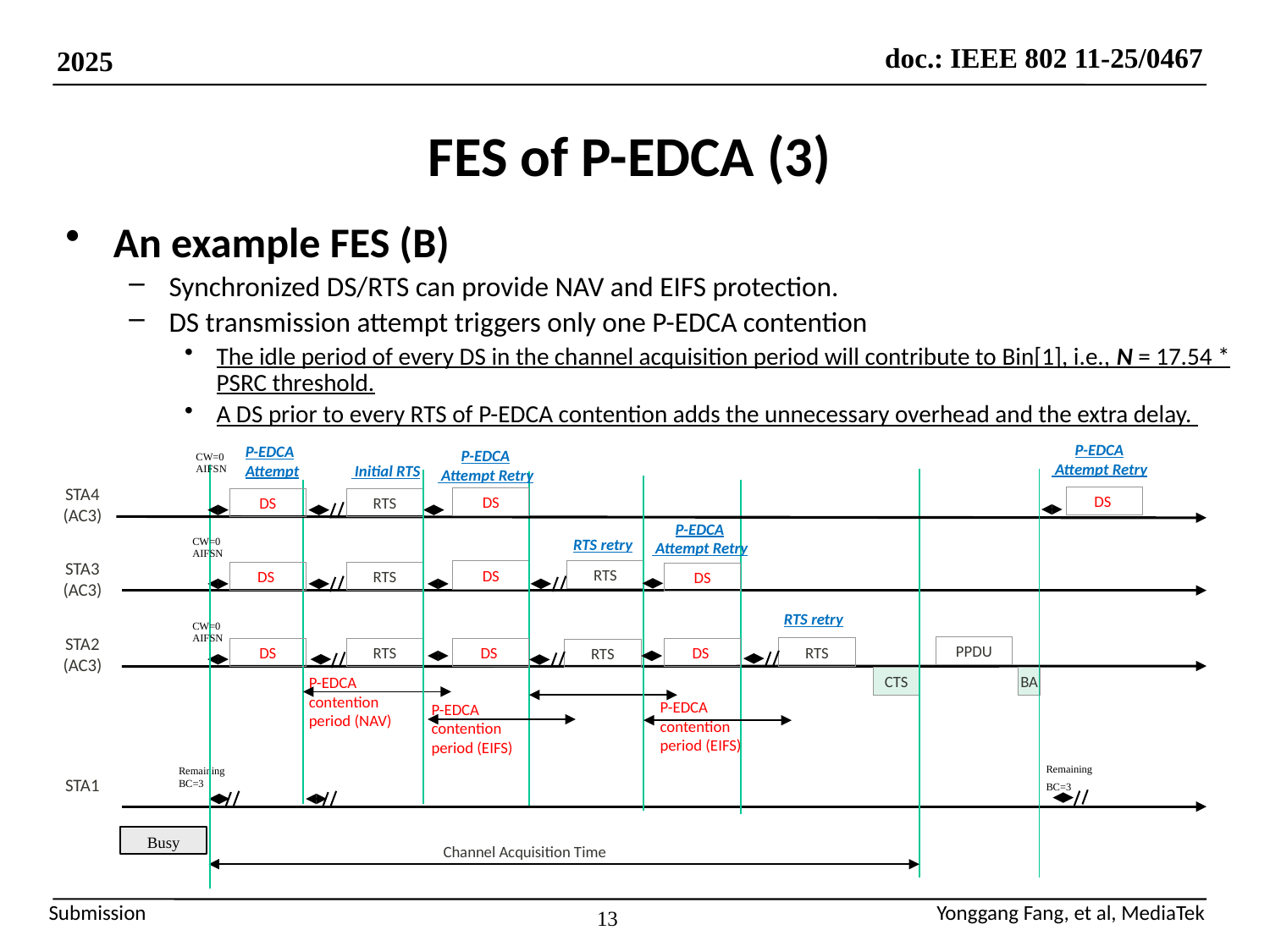

# FES of P-EDCA (3)
An example FES (B)
Synchronized DS/RTS can provide NAV and EIFS protection.
DS transmission attempt triggers only one P-EDCA contention
The idle period of every DS in the channel acquisition period will contribute to Bin[1], i.e., N = 17.54 * PSRC threshold.
A DS prior to every RTS of P-EDCA contention adds the unnecessary overhead and the extra delay.
P-EDCA
 Attempt Retry
P-EDCA Attempt
P-EDCA
 Attempt Retry
CW=0
AIFSN
 Initial RTS
STA4
(AC3)
DS
DS
DS
RTS
P-EDCA
 Attempt Retry
RTS retry
CW=0
AIFSN
STA3
(AC3)
RTS
DS
DS
RTS
DS
RTS retry
CW=0
AIFSN
STA2
(AC3)
PPDU
RTS
DS
RTS
DS
DS
RTS
P-EDCA
contention
period (NAV)
BA
CTS
P-EDCA
contention period (EIFS)
P-EDCA
contention period (EIFS)
Remaining
BC=3
Remaining
BC=3
STA1

Busy
Channel Acquisition Time
13